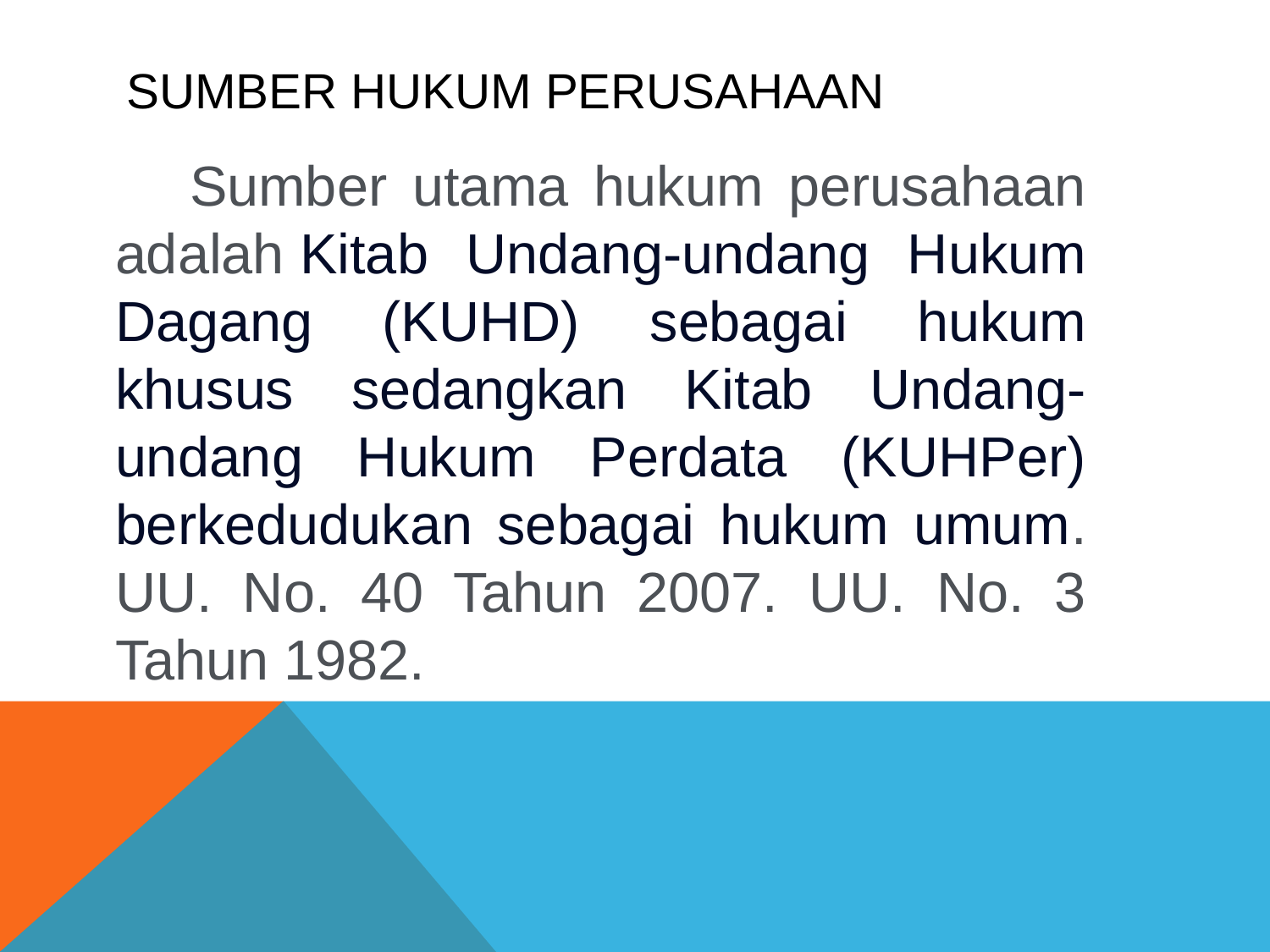

# Sumber hukum perusahaan

       Sumber utama hukum perusahaan adalah Kitab Undang-undang Hukum Dagang (KUHD) sebagai hukum khusus sedangkan Kitab Undang-undang Hukum Perdata (KUHPer) berkedudukan sebagai hukum umum. UU. No. 40 Tahun 2007. UU. No. 3 Tahun 1982.